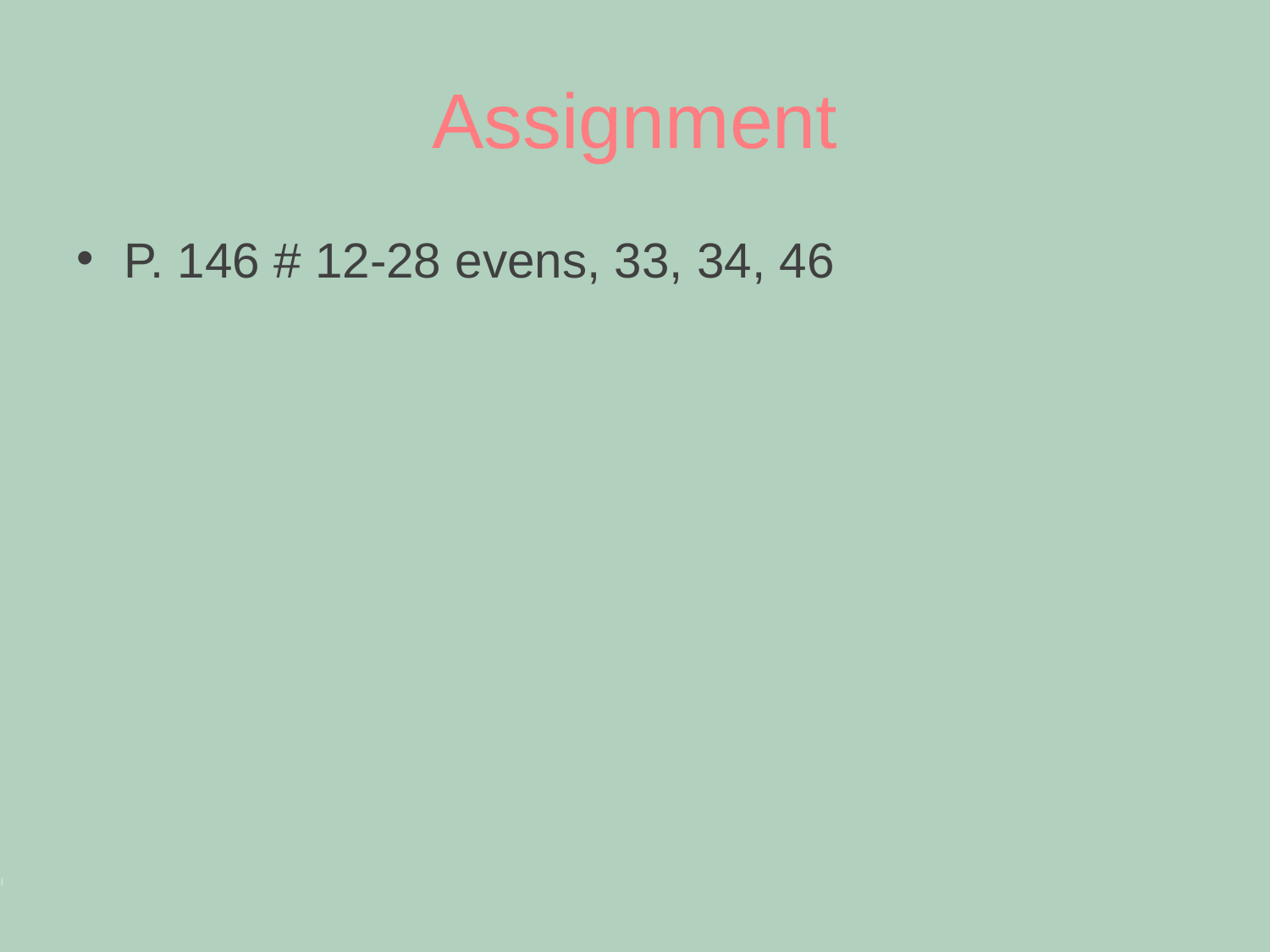

# Assignment
P. 146 # 12-28 evens, 33, 34, 46